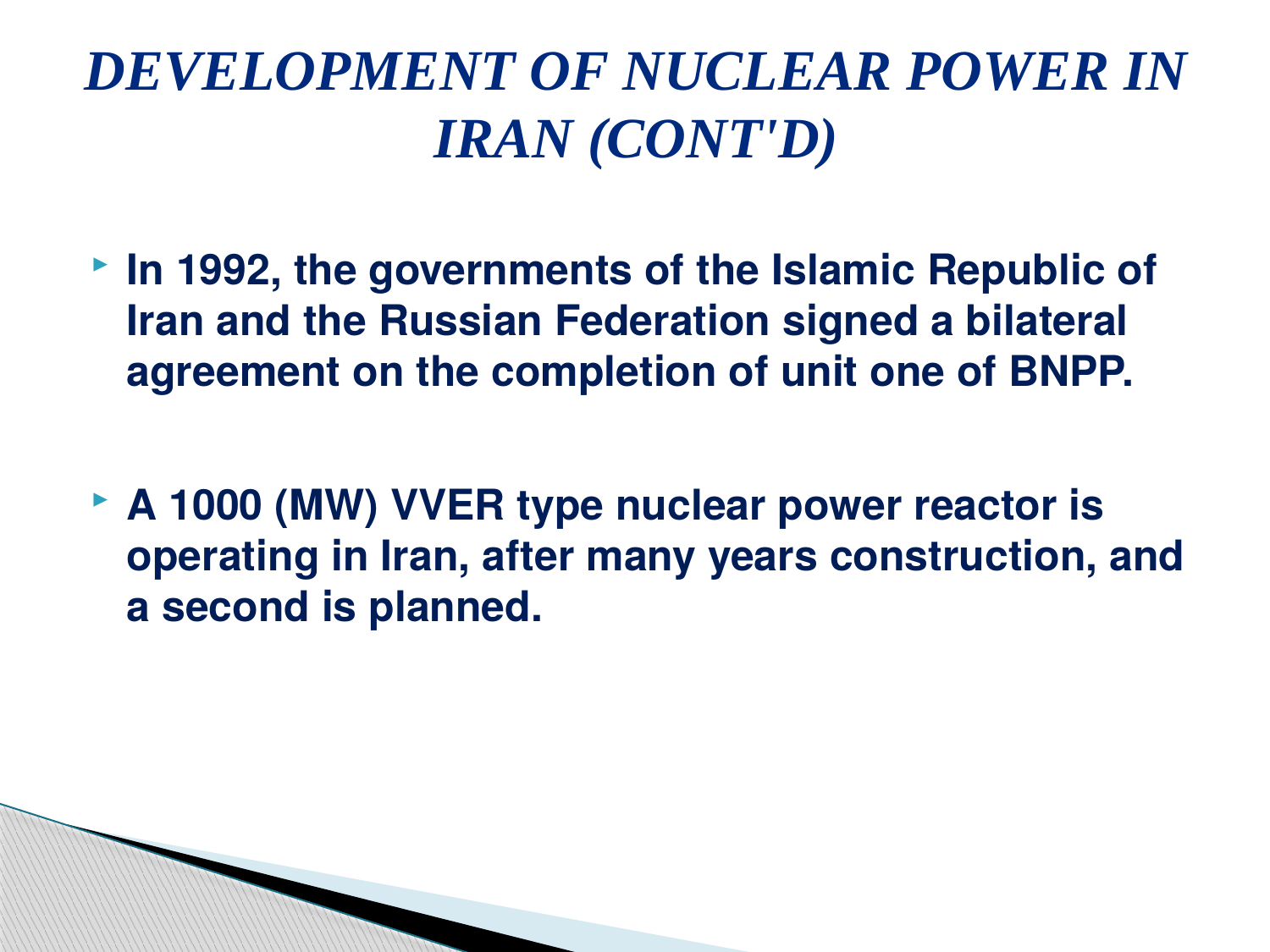

# Development of Nuclear Power in Iran (cont'd)
In 1992, the governments of the Islamic Republic of Iran and the Russian Federation signed a bilateral agreement on the completion of unit one of BNPP.

A 1000 (MW) VVER type nuclear power reactor is operating in Iran, after many years construction, and a second is planned.